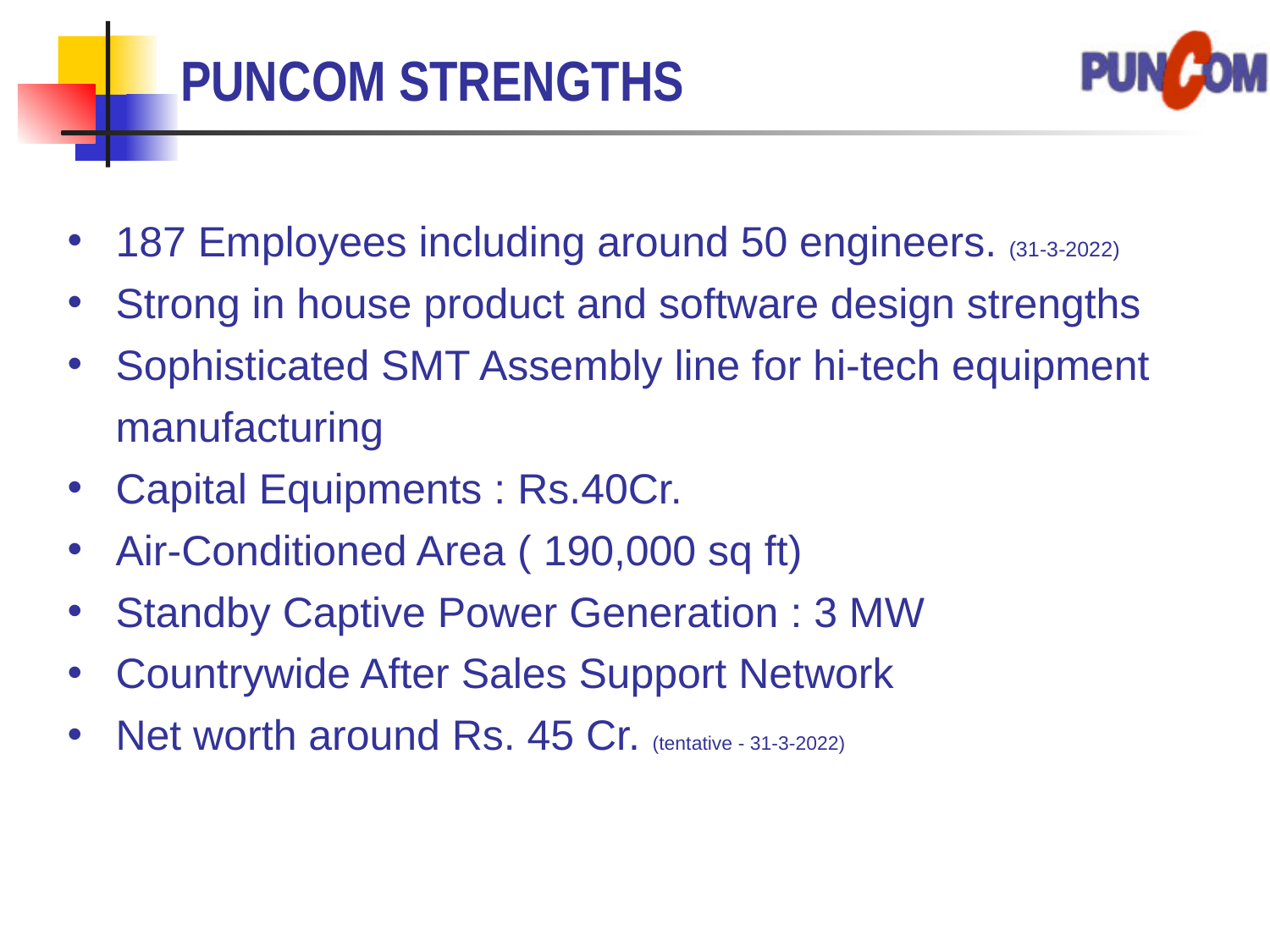

# PUNCOM STRENGTHS
187 Employees including around 50 engineers. (31-3-2022)
Strong in house product and software design strengths
Sophisticated SMT Assembly line for hi-tech equipment     manufacturing
Capital Equipments : Rs.40Cr.
Air-Conditioned Area ( 190,000 sq ft)
Standby Captive Power Generation : 3 MW
Countrywide After Sales Support Network
Net worth around Rs. 45 Cr. (tentative - 31-3-2022)

1987